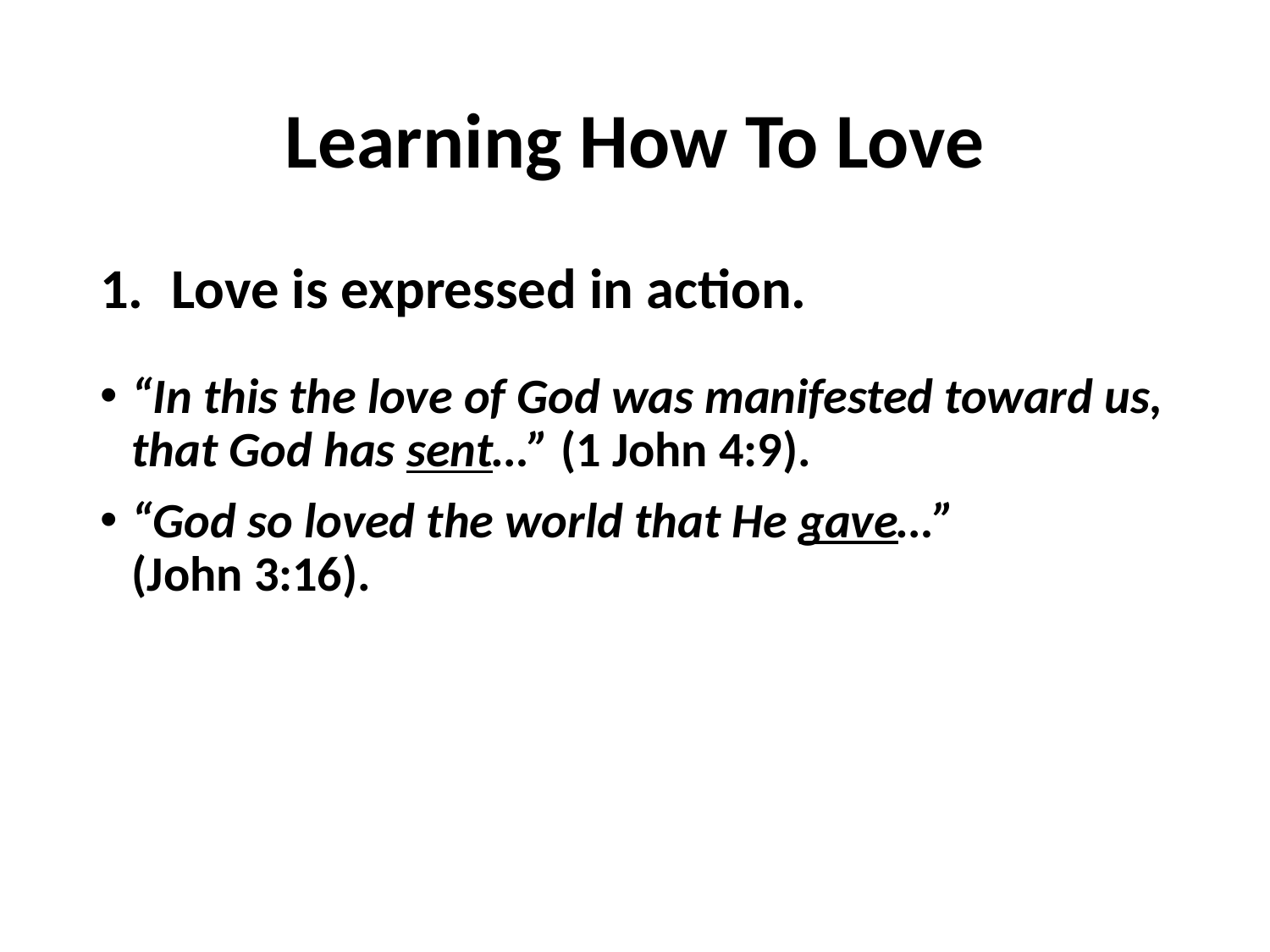

# Learning How To Love
Love is expressed in action.

“In this the love of God was manifested toward us, that God has sent…” (1 John 4:9).
“God so loved the world that He gave…”
(John 3:16).